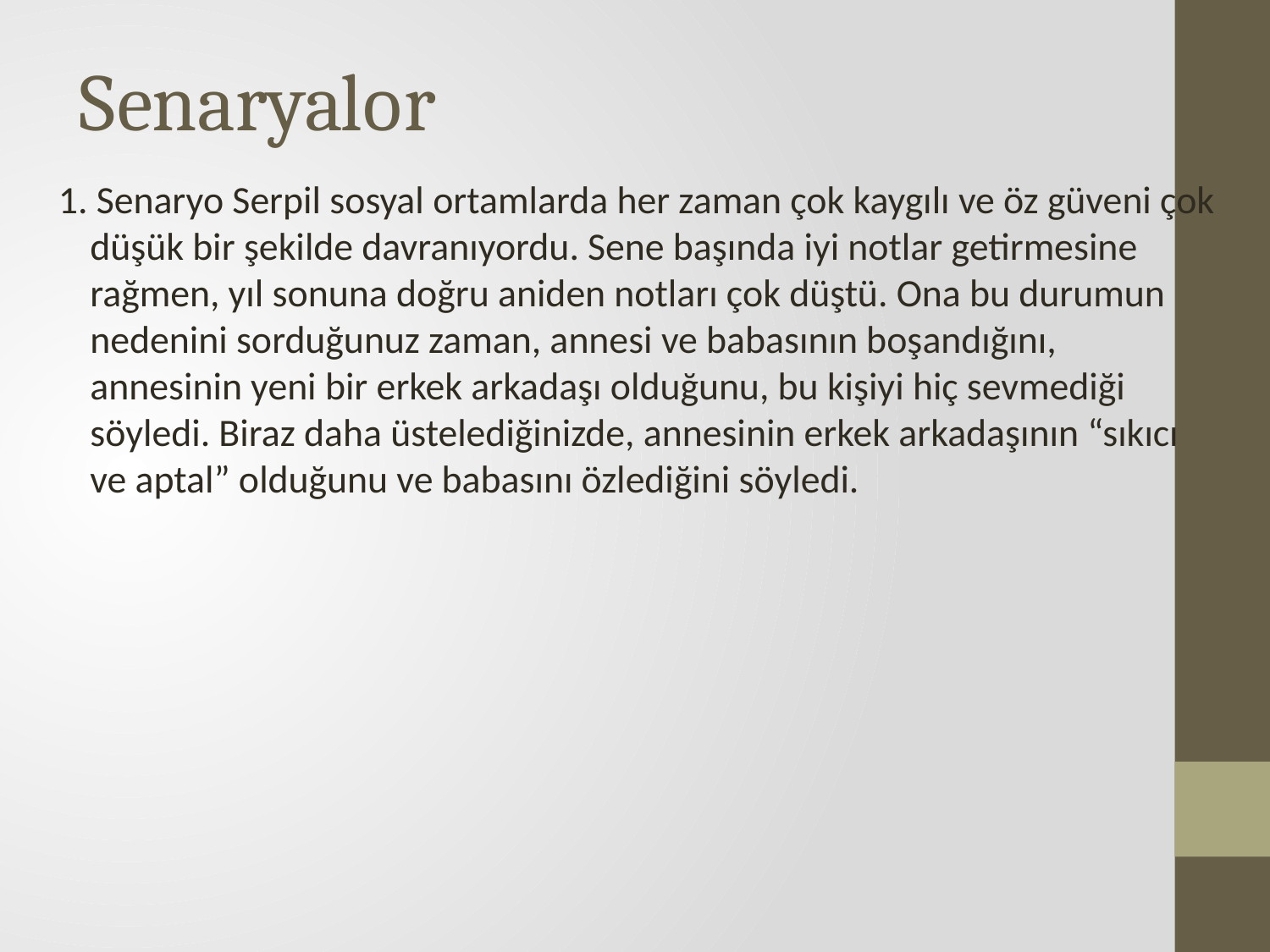

# Senaryalor
1. Senaryo Serpil sosyal ortamlarda her zaman çok kaygılı ve öz güveni çok düşük bir şekilde davranıyordu. Sene başında iyi notlar getirmesine rağmen, yıl sonuna doğru aniden notları çok düştü. Ona bu durumun nedenini sorduğunuz zaman, annesi ve babasının boşandığını, annesinin yeni bir erkek arkadaşı olduğunu, bu kişiyi hiç sevmediği söyledi. Biraz daha üstelediğinizde, annesinin erkek arkadaşının “sıkıcı ve aptal” olduğunu ve babasını özlediğini söyledi.